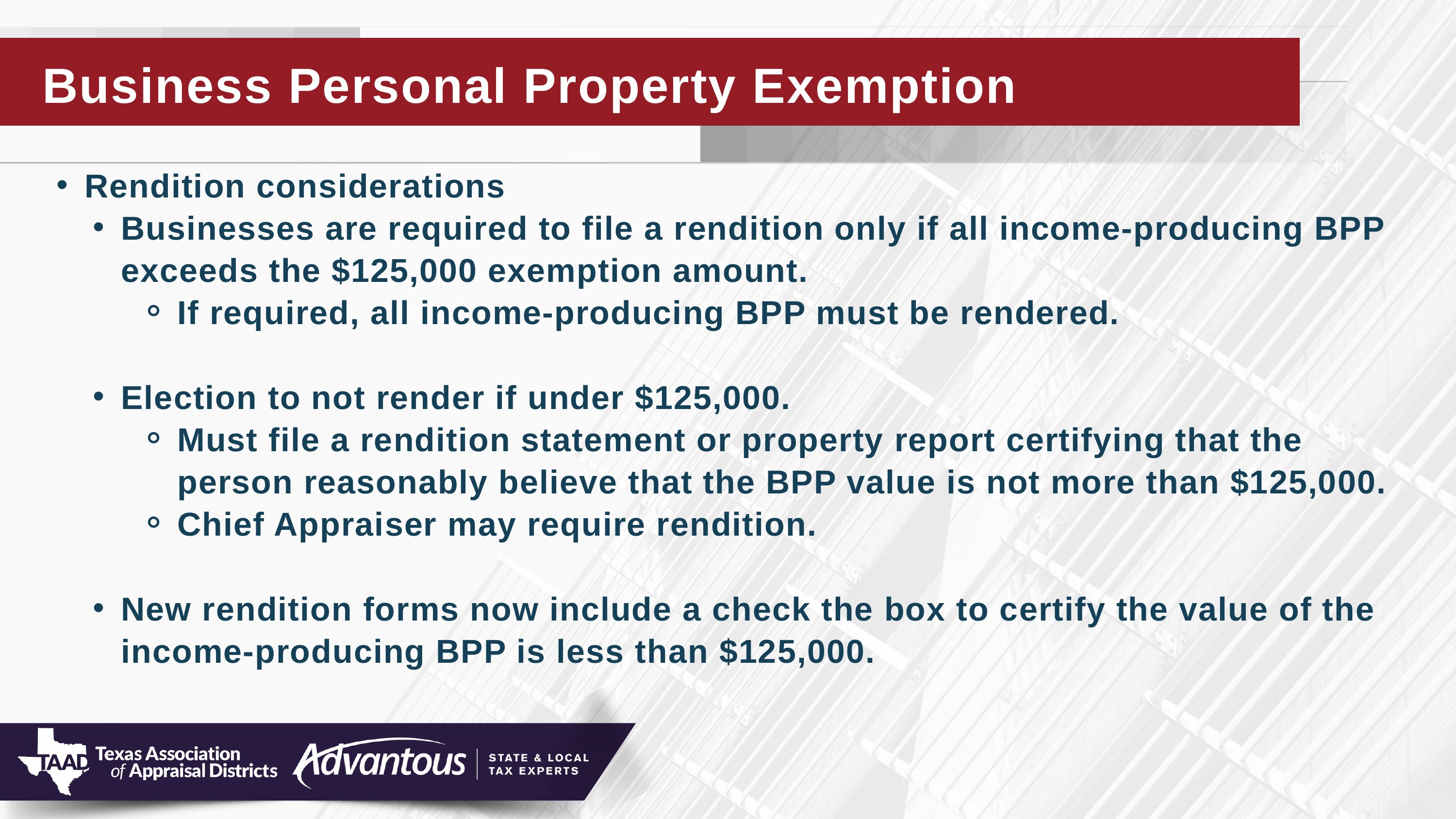

Business Personal Property Exemption
Rendition considerations
Businesses are required to file a rendition only if all income-producing BPP exceeds the $125,000 exemption amount.
If required, all income-producing BPP must be rendered.

Election to not render if under $125,000.
Must file a rendition statement or property report certifying that the person reasonably believe that the BPP value is not more than $125,000.
Chief Appraiser may require rendition.

New rendition forms now include a check the box to certify the value of the income-producing BPP is less than $125,000.